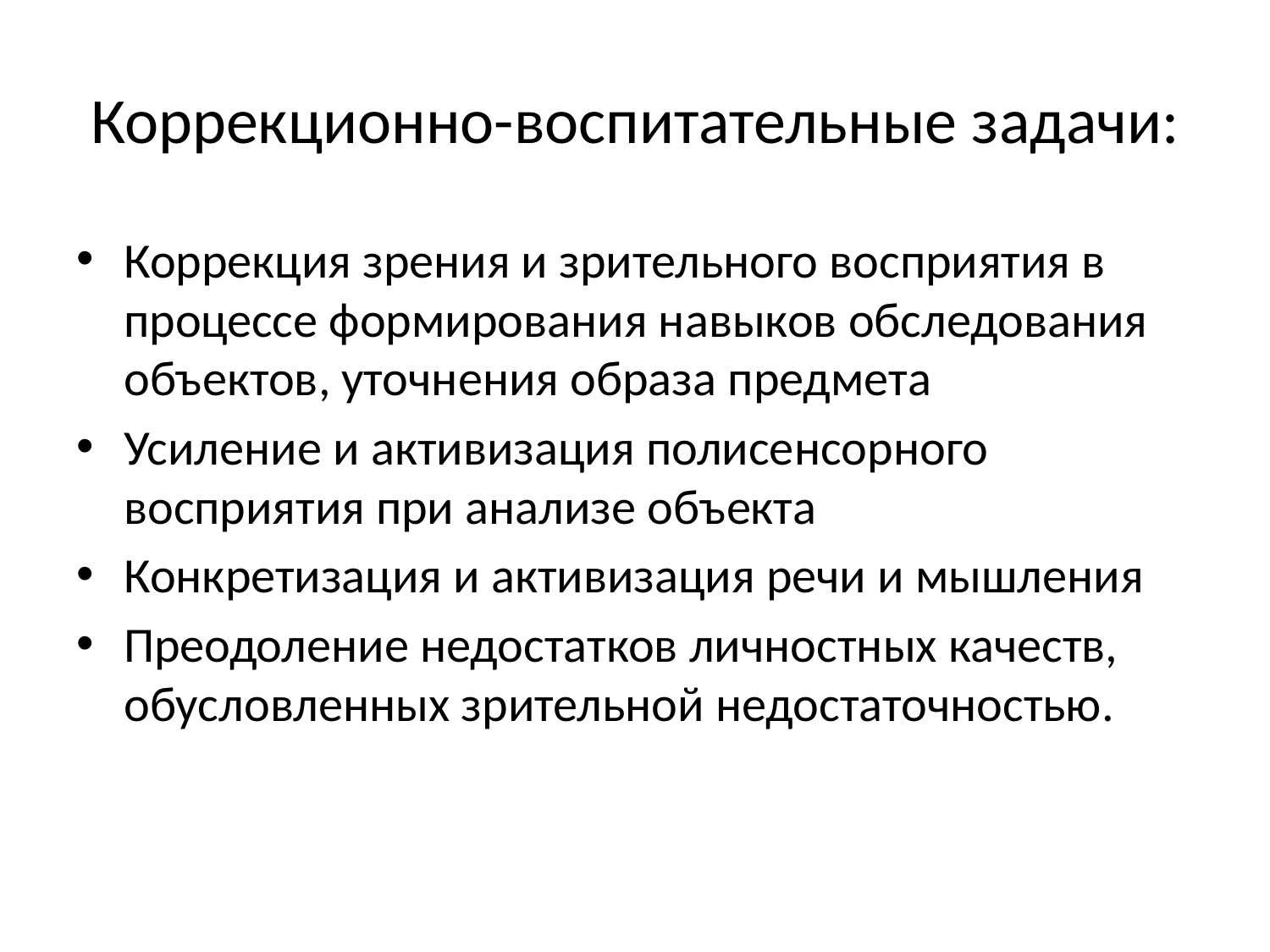

# Коррекционно-воспитательные задачи:
Коррекция зрения и зрительного восприятия в процессе формирования навыков обследования объектов, уточнения образа предмета
Усиление и активизация полисенсорного восприятия при анализе объекта
Конкретизация и активизация речи и мышления
Преодоление недостатков личностных качеств, обусловленных зрительной недостаточностью.